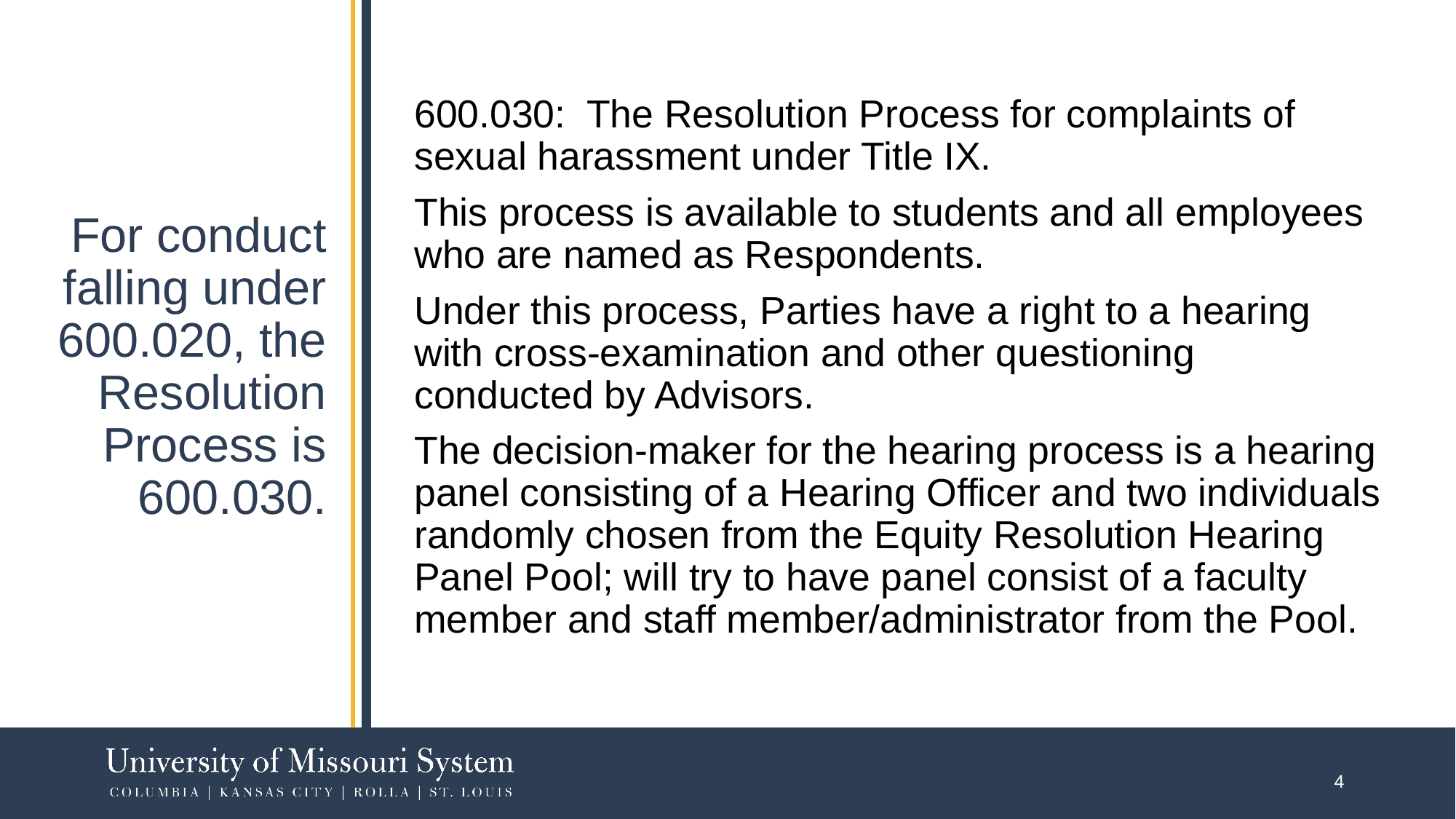

# For conduct falling under 600.020, the Resolution Process is 600.030.
600.030:  The Resolution Process for complaints of sexual harassment under Title IX.
This process is available to students and all employees who are named as Respondents.
Under this process, Parties have a right to a hearing with cross-examination and other questioning conducted by Advisors.
The decision-maker for the hearing process is a hearing panel consisting of a Hearing Officer and two individuals randomly chosen from the Equity Resolution Hearing Panel Pool; will try to have panel consist of a faculty member and staff member/administrator from the Pool.
4